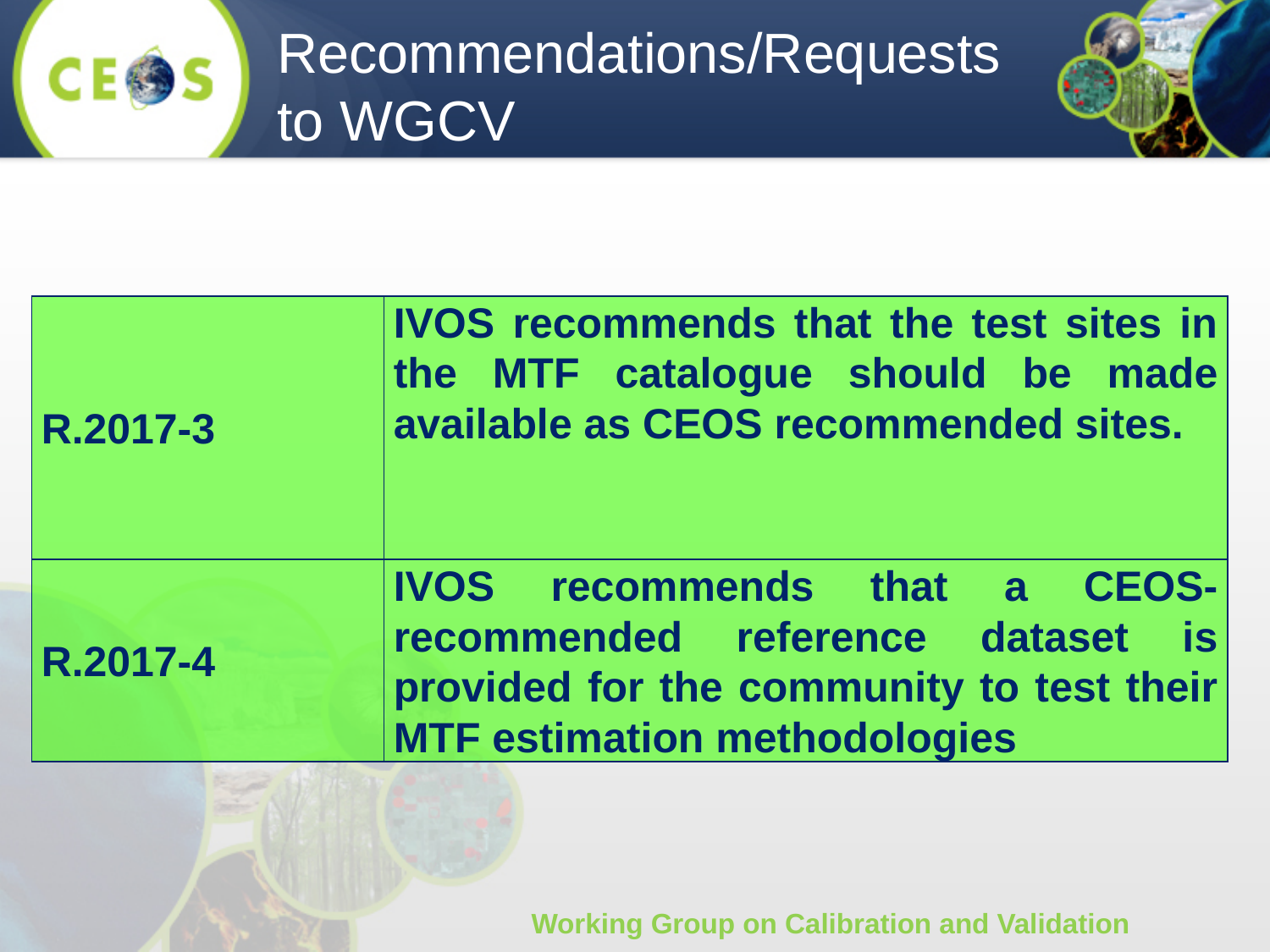

# Recommendations/Requests to WGCV
| R.2017-3 | IVOS recommends that the test sites in the MTF catalogue should be made available as CEOS recommended sites. |
| --- | --- |
| R.2017-4 | IVOS recommends that a CEOS-recommended reference dataset is provided for the community to test their MTF estimation methodologies |